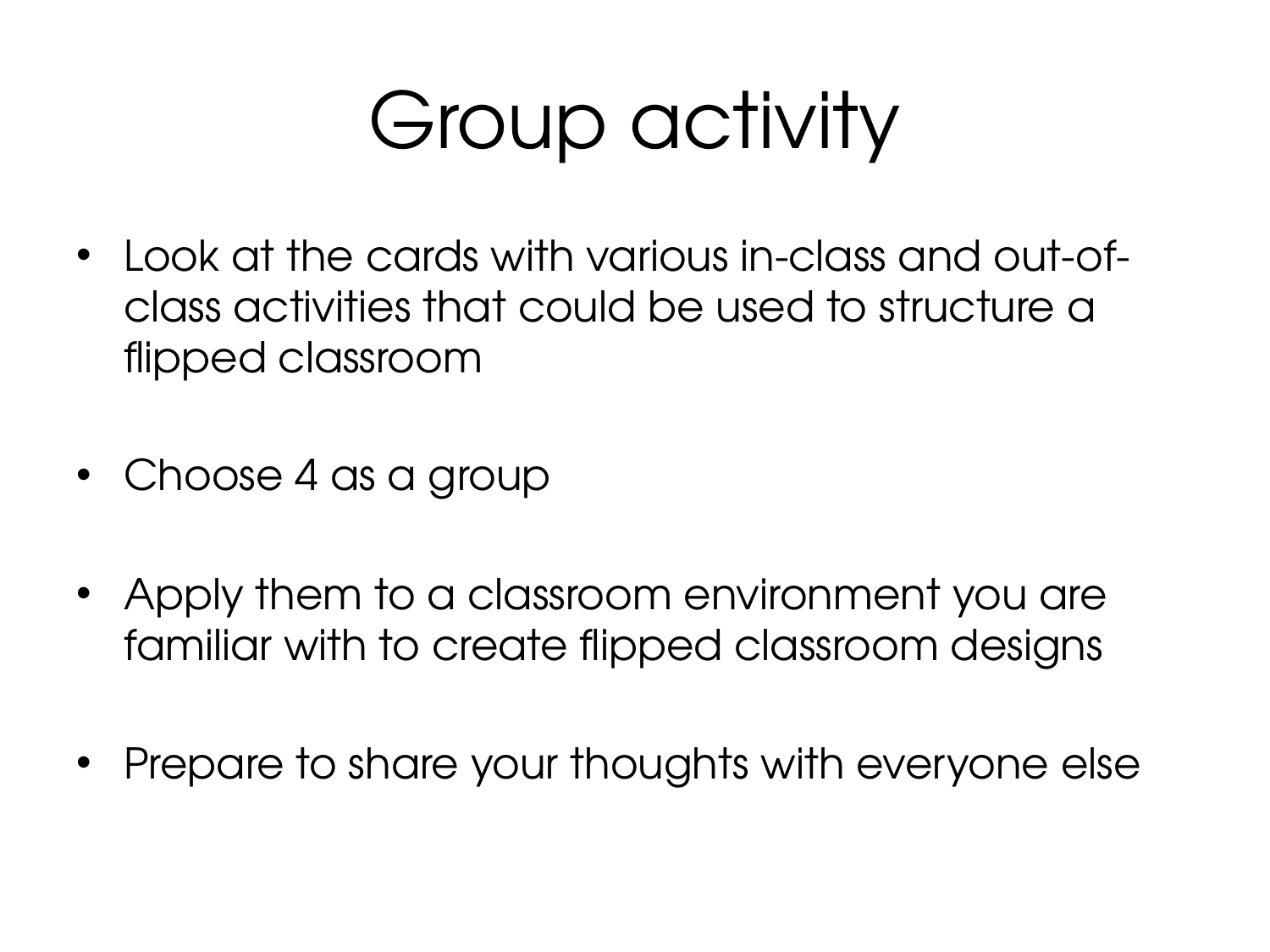

# Group activity
Look at the cards with various in-class and out-of-class activities that could be used to structure a flipped classroom

Choose 4 as a group

Apply them to a classroom environment you are familiar with to create flipped classroom designs

Prepare to share your thoughts with everyone else